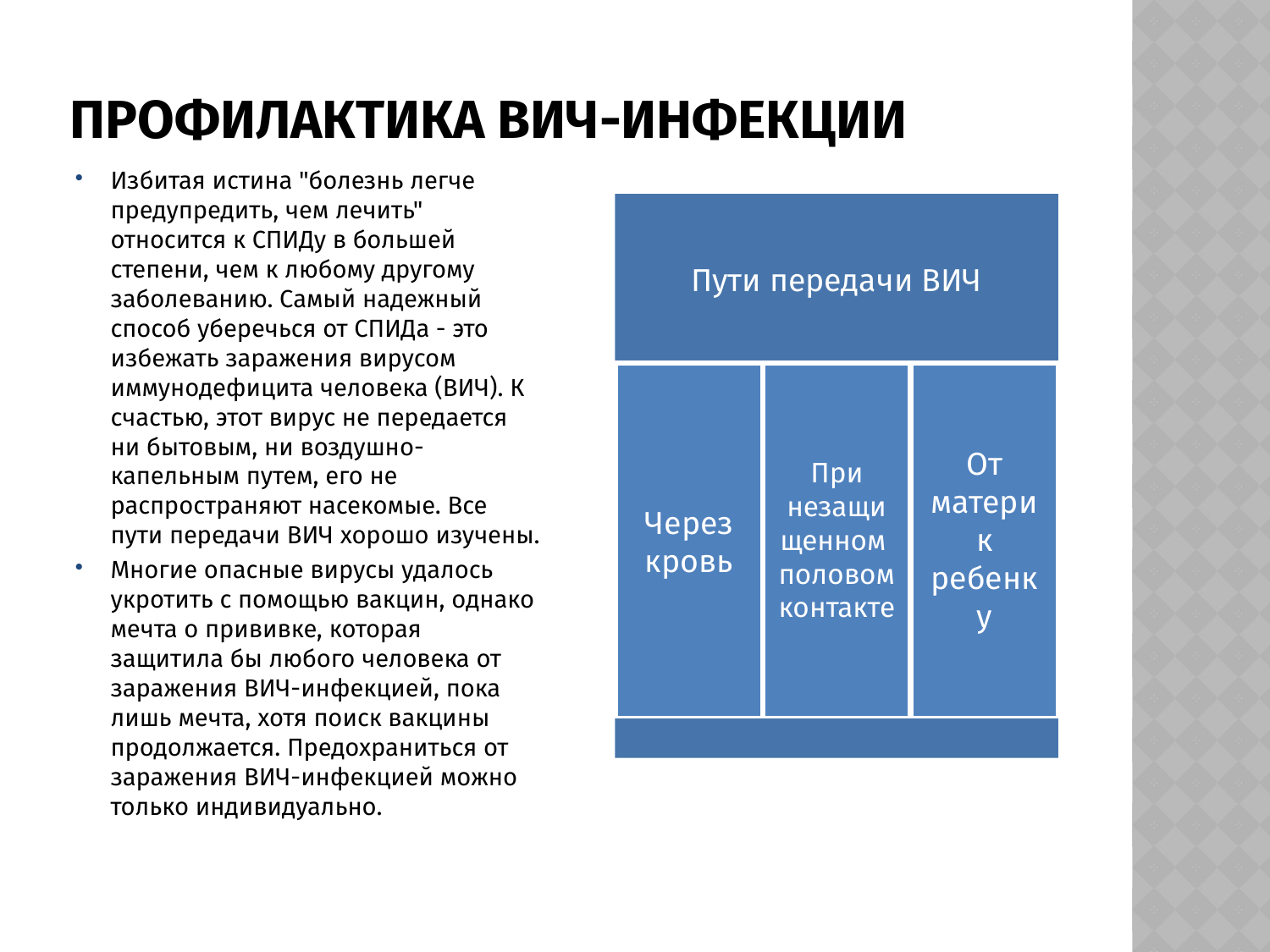

# Профилактика ВИЧ-инфекции
Избитая истина "болезнь легче предупредить, чем лечить" относится к СПИДу в большей степени, чем к любому другому заболеванию. Самый надежный способ уберечься от СПИДа - это избежать заражения вирусом иммунодефицита человека (ВИЧ). К счастью, этот вирус не передается ни бытовым, ни воздушно-капельным путем, его не распространяют насекомые. Все пути передачи ВИЧ хорошо изучены.
Многие опасные вирусы удалось укротить с помощью вакцин, однако мечта о прививке, которая защитила бы любого человека от заражения ВИЧ-инфекцией, пока лишь мечта, хотя поиск вакцины продолжается. Предохраниться от заражения ВИЧ-инфекцией можно только индивидуально.

Пути передачи ВИЧ
Через
кровь
При незащищенном
половом контакте
От матери к ребенку